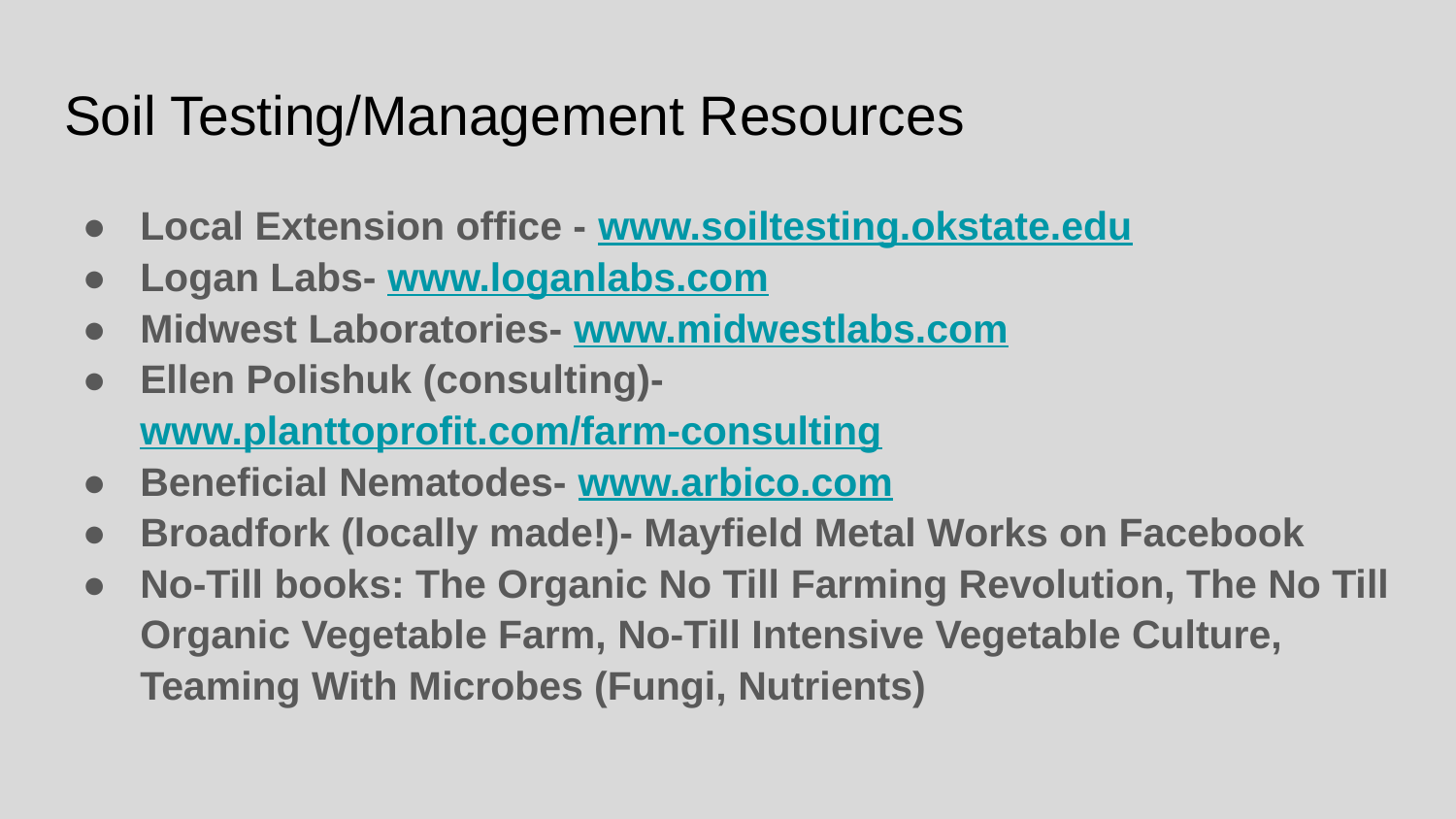

# Soil Testing/Management Resources
Local Extension office - www.soiltesting.okstate.edu
Logan Labs- www.loganlabs.com
Midwest Laboratories- www.midwestlabs.com
Ellen Polishuk (consulting)- www.planttoprofit.com/farm-consulting
Beneficial Nematodes- www.arbico.com
Broadfork (locally made!)- Mayfield Metal Works on Facebook
No-Till books: The Organic No Till Farming Revolution, The No Till Organic Vegetable Farm, No-Till Intensive Vegetable Culture, Teaming With Microbes (Fungi, Nutrients)